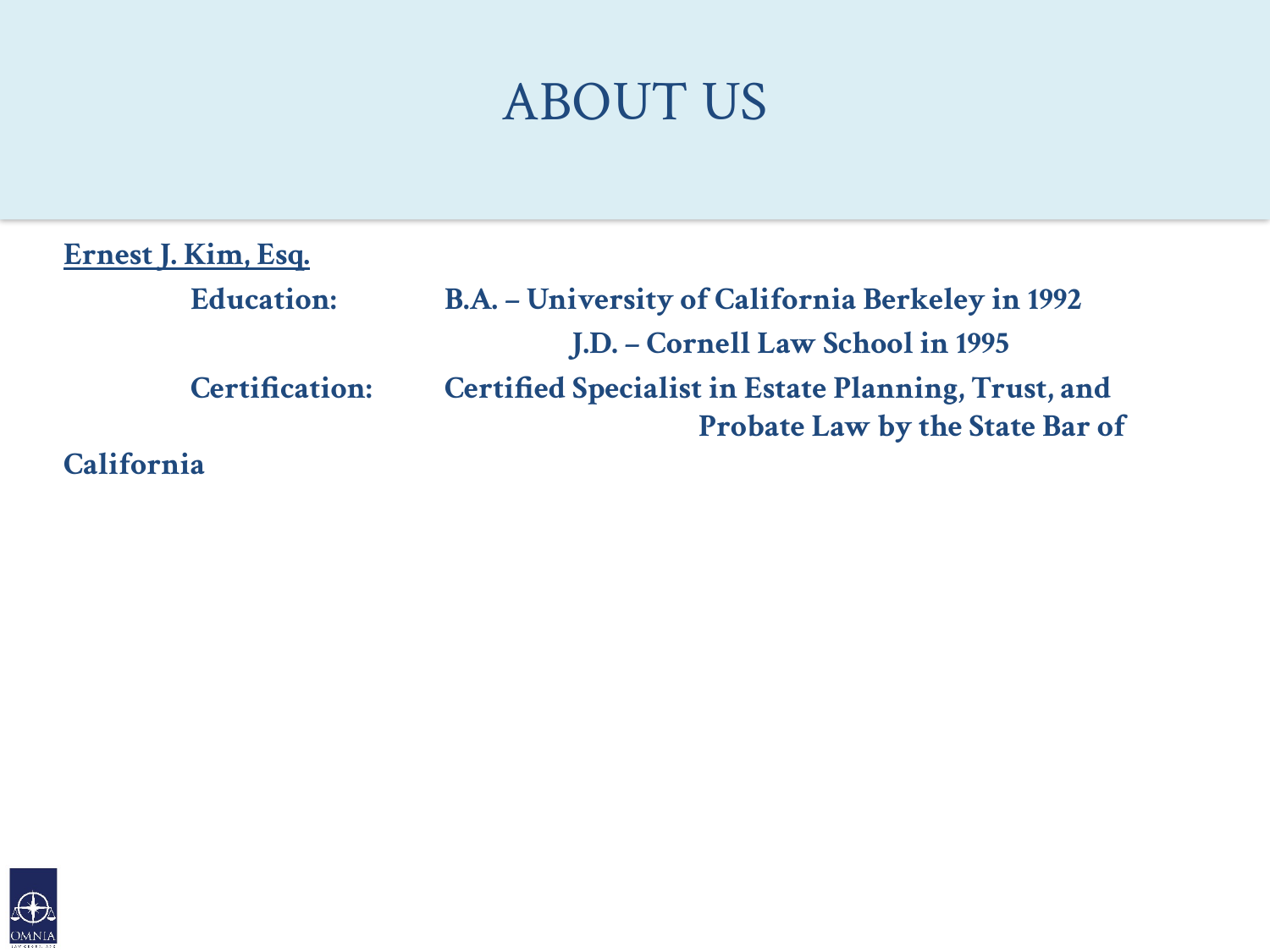

# ABOUT US
Ernest J. Kim, Esq.
	Education:	B.A. – University of California Berkeley in 1992
				J.D. – Cornell Law School in 1995
	Certification:	Certified Specialist in Estate Planning, Trust, and 					Probate Law by the State Bar of California